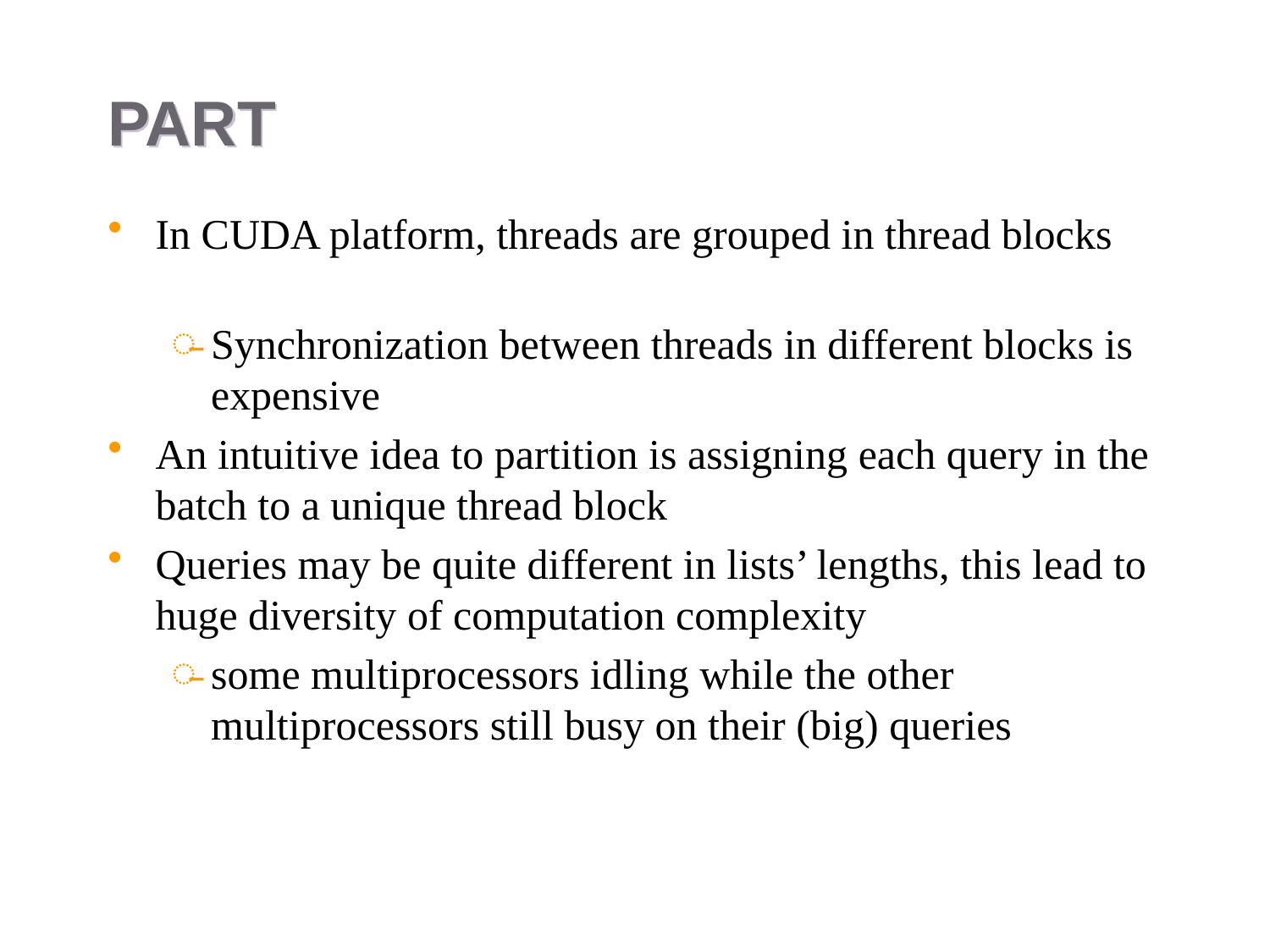

# PART
In CUDA platform, threads are grouped in thread blocks
Synchronization between threads in different blocks is expensive
An intuitive idea to partition is assigning each query in the batch to a unique thread block
Queries may be quite different in lists’ lengths, this lead to huge diversity of computation complexity
some multiprocessors idling while the other multiprocessors still busy on their (big) queries